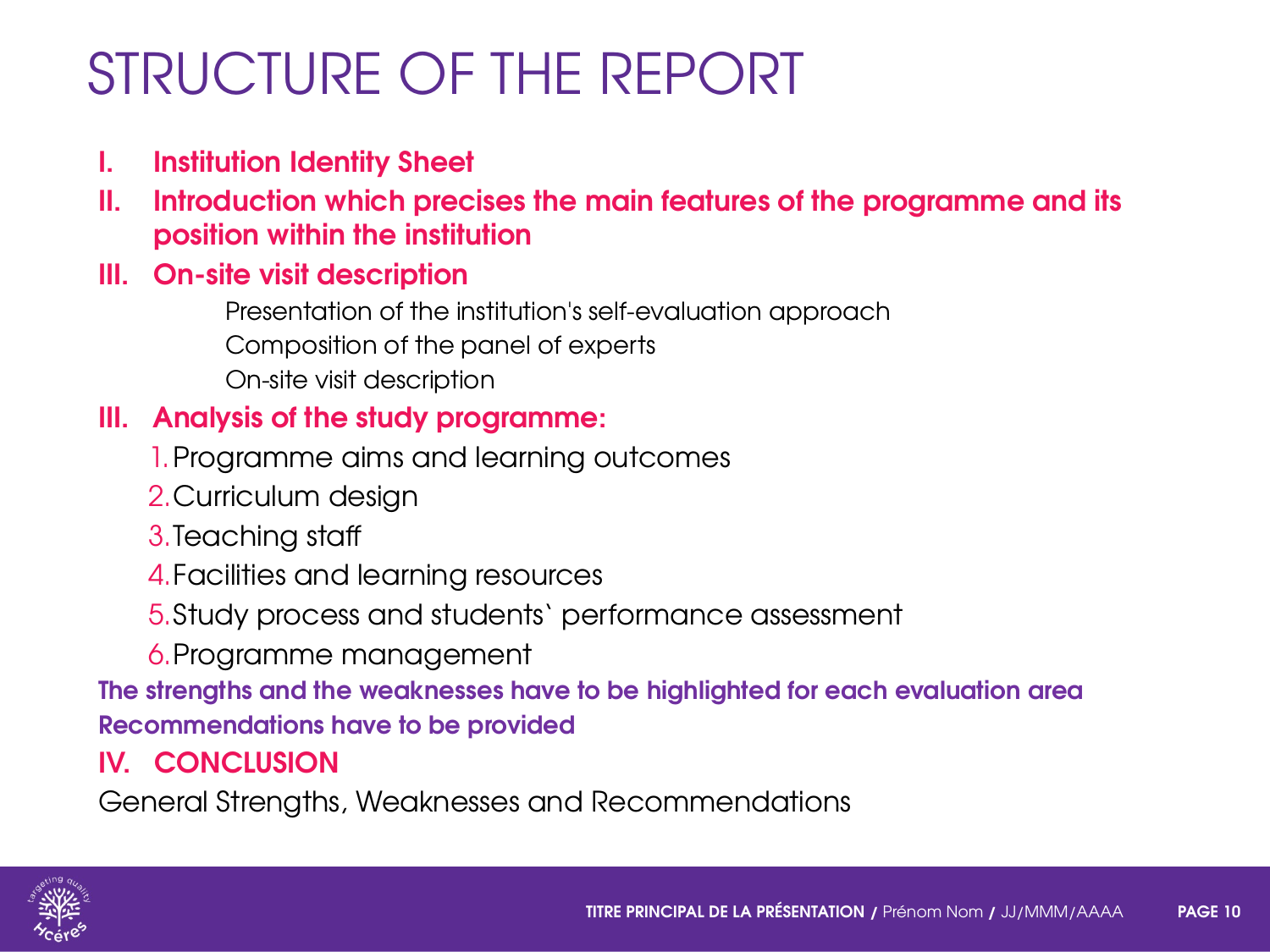

# Structure of the Report
Institution Identity Sheet
Introduction which precises the main features of the programme and its position within the institution
On-site visit description
	Presentation of the institution's self-evaluation approach
	Composition of the panel of experts
	On-site visit description
III.   Analysis of the study programme:
Programme aims and learning outcomes
Curriculum design
Teaching staff
Facilities and learning resources
Study process and students‘ performance assessment
Programme management
The strengths and the weaknesses have to be highlighted for each evaluation area
Recommendations have to be provided
IV.   CONCLUSION
General Strengths, Weaknesses and Recommendations